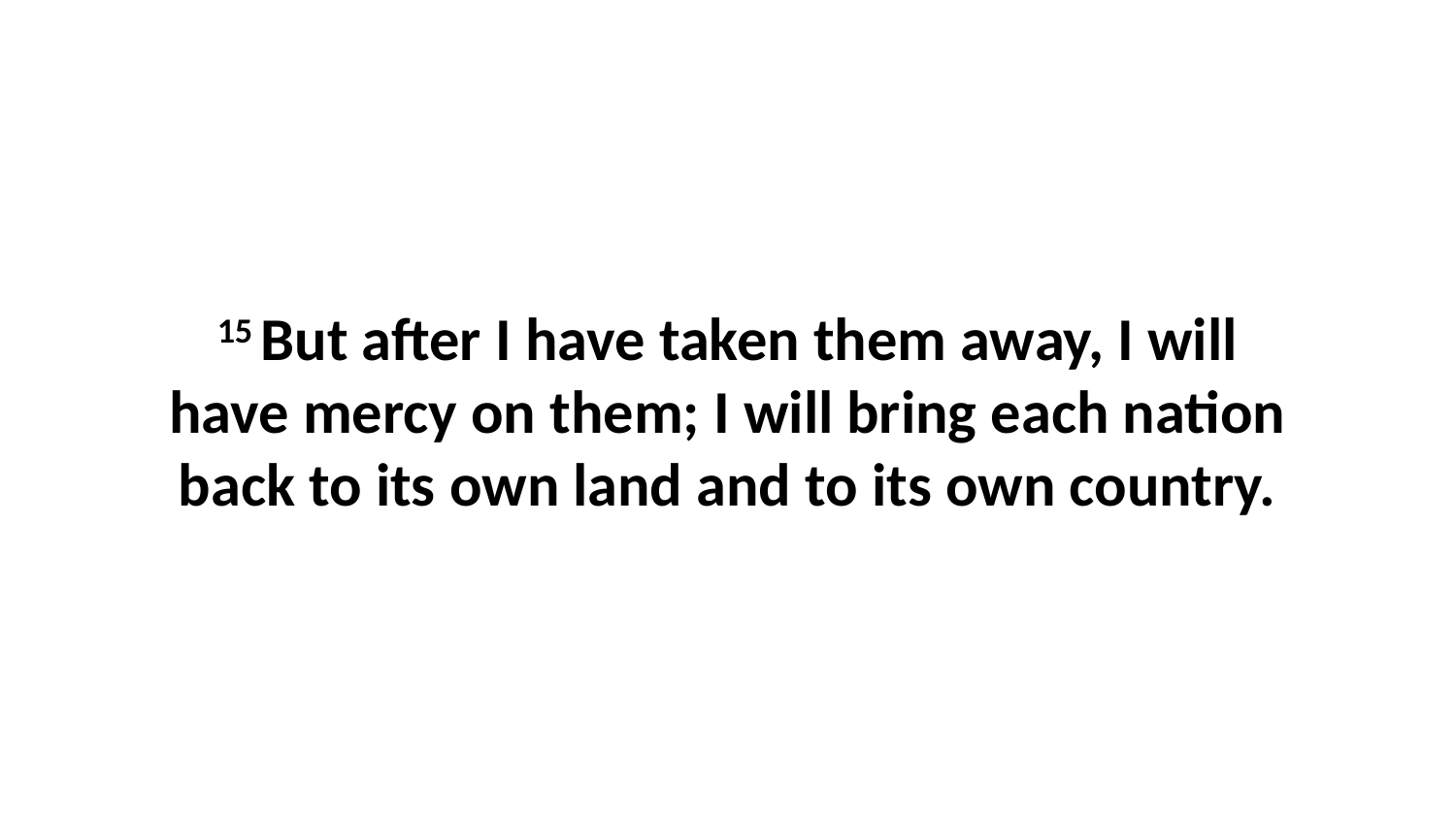

15 But after I have taken them away, I will have mercy on them; I will bring each nation back to its own land and to its own country.